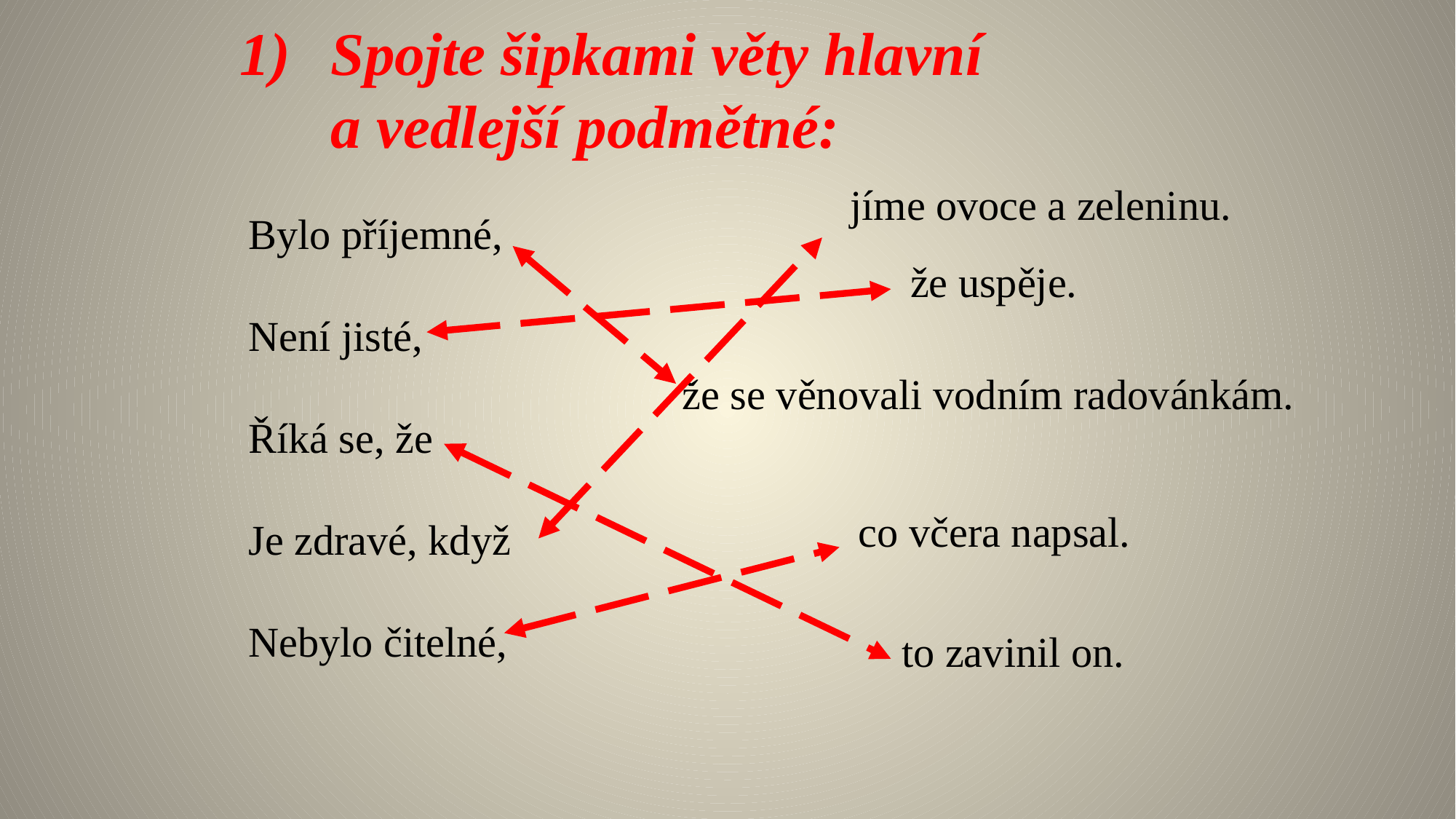

Spojte šipkami věty hlavní
a vedlejší podmětné:
jíme ovoce a zeleninu.
Bylo příjemné,
Není jisté,
Říká se, že
Je zdravé, když
Nebylo čitelné,

že uspěje.

že se věnovali vodním radovánkám.

co včera napsal.

to zavinil on.